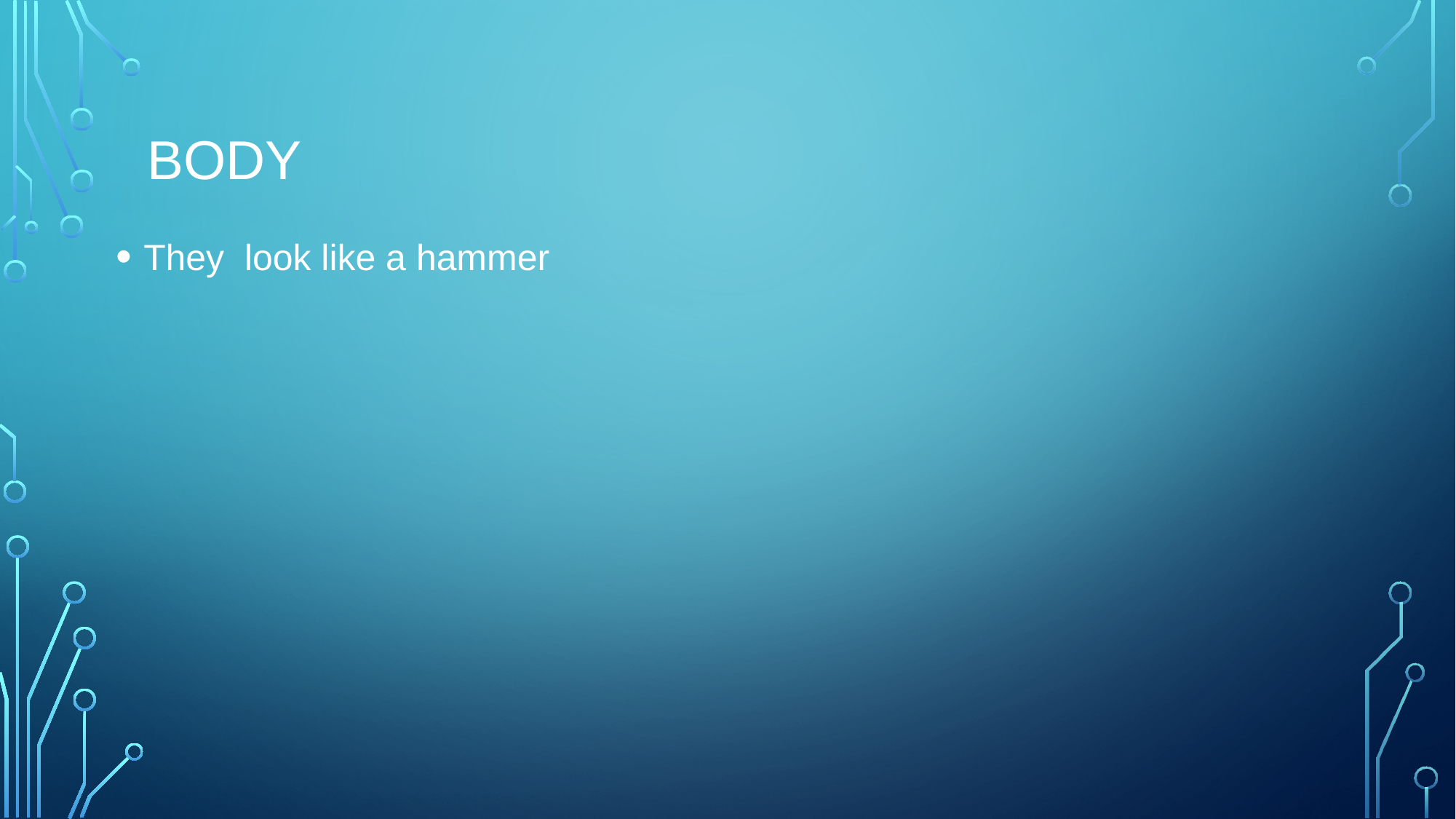

# body
They  look like a hammer